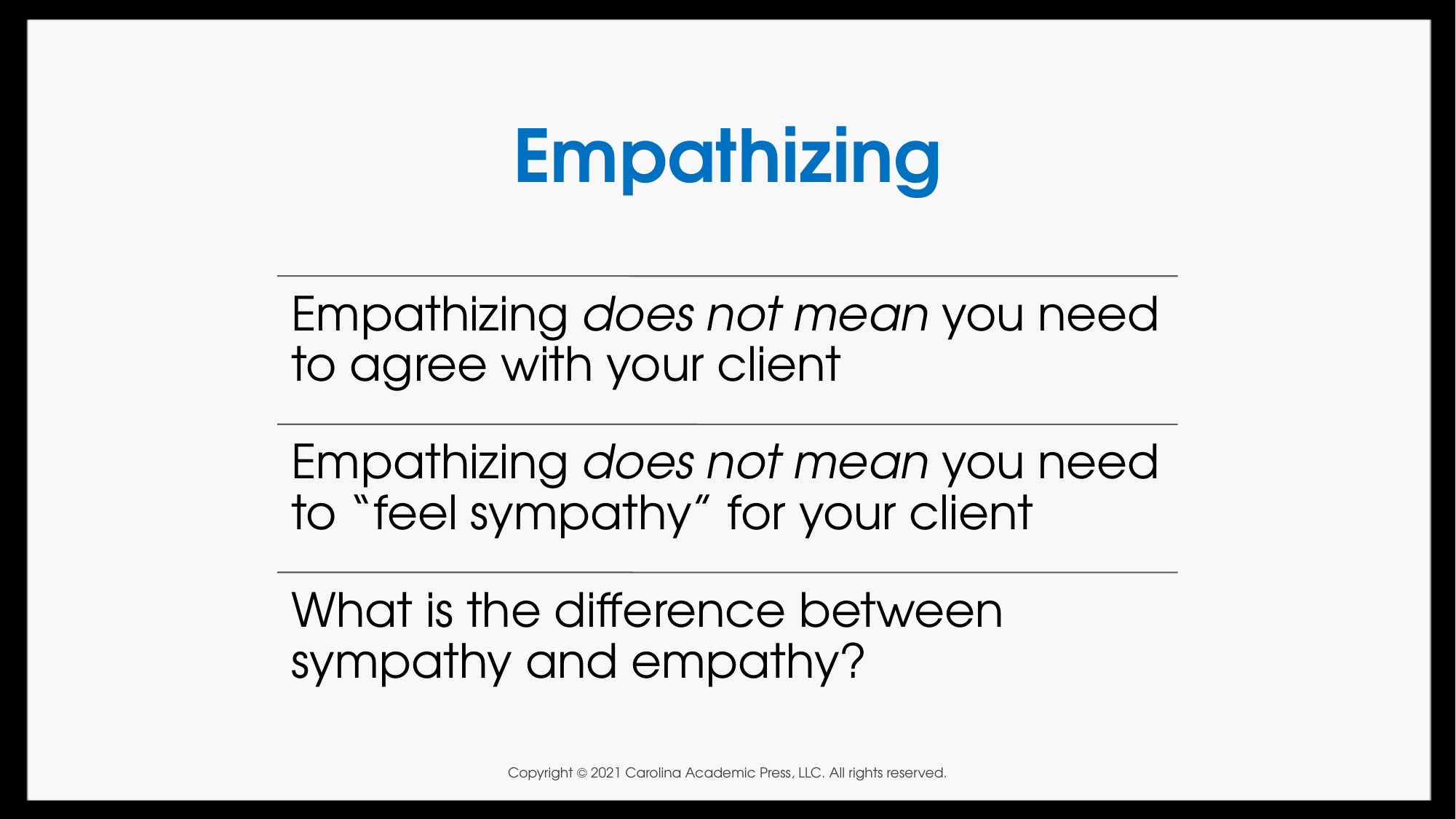

# Empathizing
Empathizing does not mean you need to agree with your client
Empathizing does not mean you need to “feel sympathy” for your client
What is the difference between sympathy and empathy?
Copyright © 2021 Carolina Academic Press, LLC. All rights reserved.